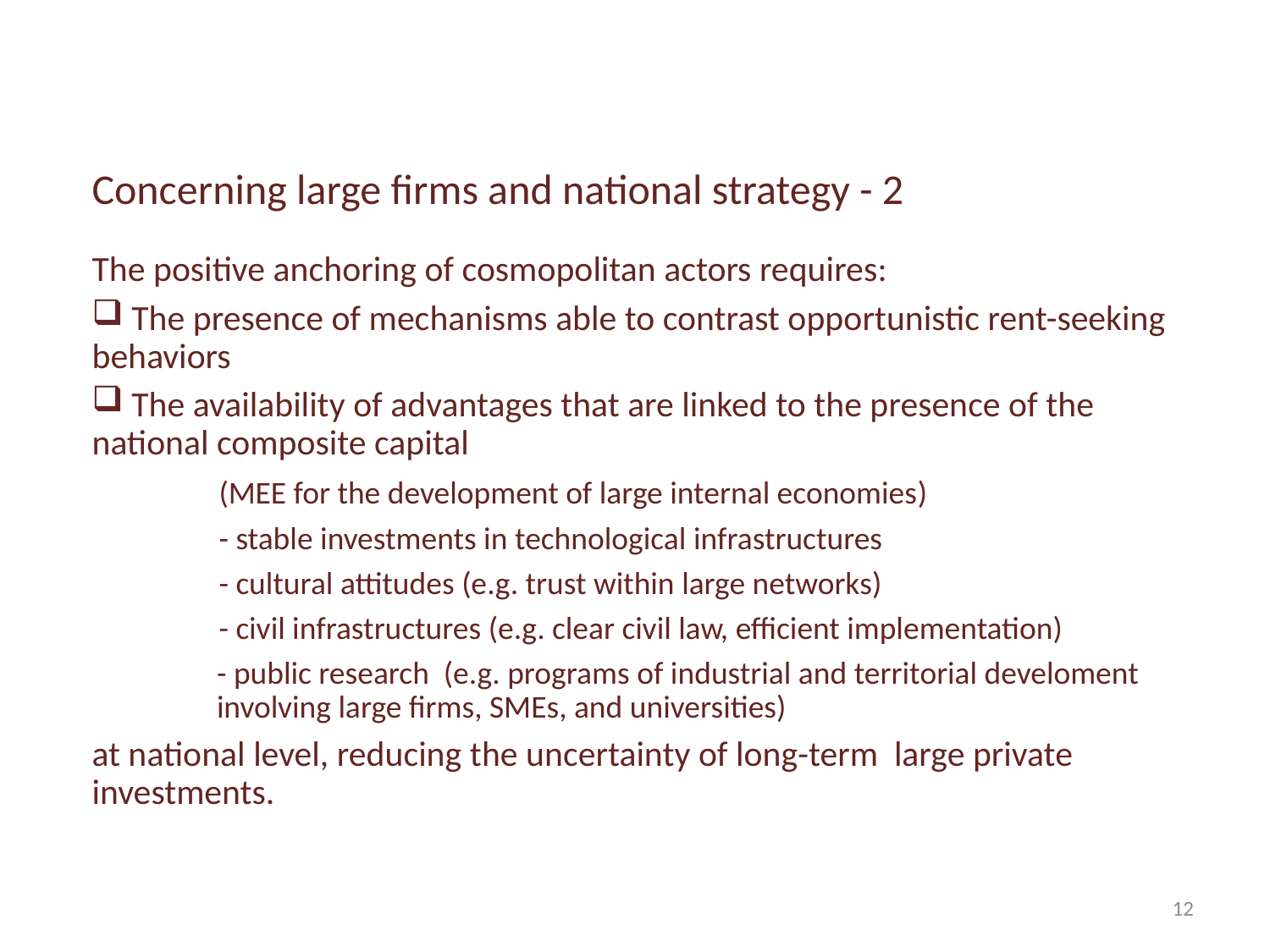

Concerning large firms and national strategy - 2

The positive anchoring of cosmopolitan actors requires:
 The presence of mechanisms able to contrast opportunistic rent-seeking behaviors
 The availability of advantages that are linked to the presence of the national composite capital
	(MEE for the development of large internal economies)
	- stable investments in technological infrastructures
	- cultural attitudes (e.g. trust within large networks)
	- civil infrastructures (e.g. clear civil law, efficient implementation)
	- public research  (e.g. programs of industrial and territorial develoment involving large firms, SMEs, and universities)
at national level, reducing the uncertainty of long-term  large private investments.
12